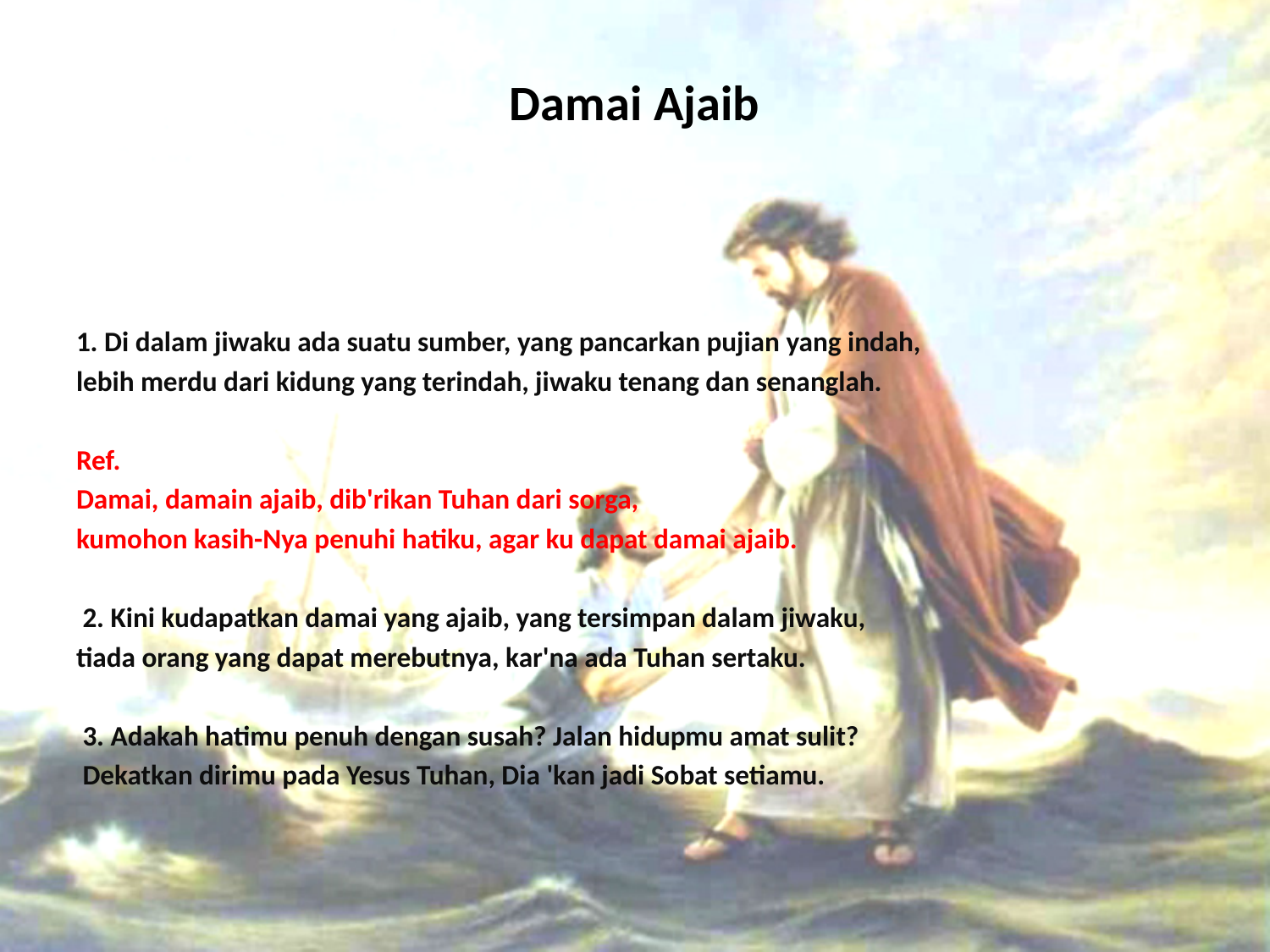

# Damai Ajaib
1. Di dalam jiwaku ada suatu sumber, yang pancarkan pujian yang indah,
lebih merdu dari kidung yang terindah, jiwaku tenang dan senanglah.

Ref.
Damai, damain ajaib, dib'rikan Tuhan dari sorga,
kumohon kasih-Nya penuhi hatiku, agar ku dapat damai ajaib.

 2. Kini kudapatkan damai yang ajaib, yang tersimpan dalam jiwaku,
tiada orang yang dapat merebutnya, kar'na ada Tuhan sertaku.

 3. Adakah hatimu penuh dengan susah? Jalan hidupmu amat sulit?
 Dekatkan dirimu pada Yesus Tuhan, Dia 'kan jadi Sobat setiamu.